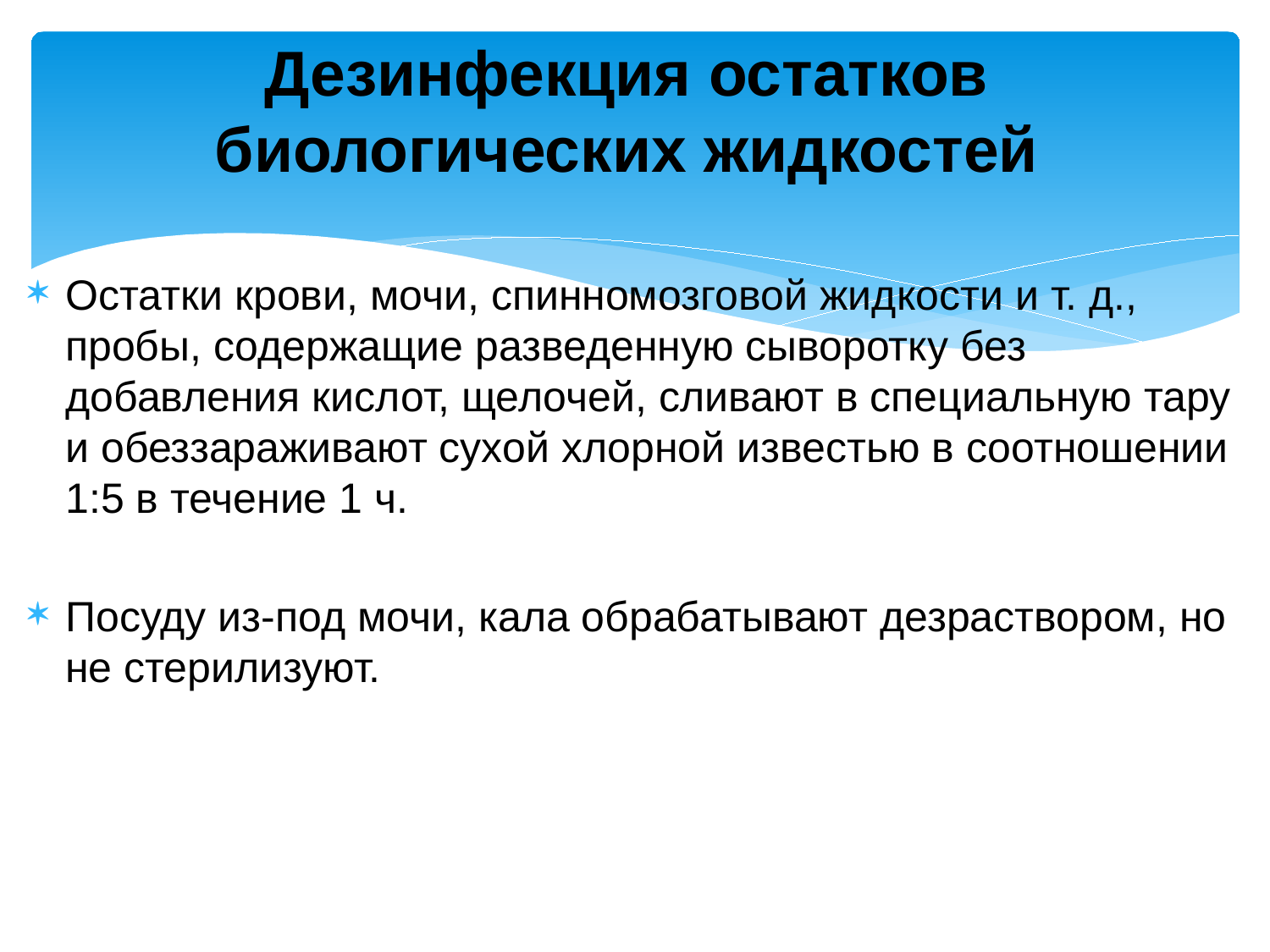

# Дезинфекция остатков биологических жидкостей
Остатки крови, мочи, спинномозговой жидкости и т. д., пробы, содержащие разведенную сыворотку без добавления кислот, щелочей, сливают в специальную тару и обеззараживают сухой хлорной известью в соотношении 1:5 в течение 1 ч.

Посуду из-под мочи, кала обрабатывают дезраствором, но не стерилизуют.